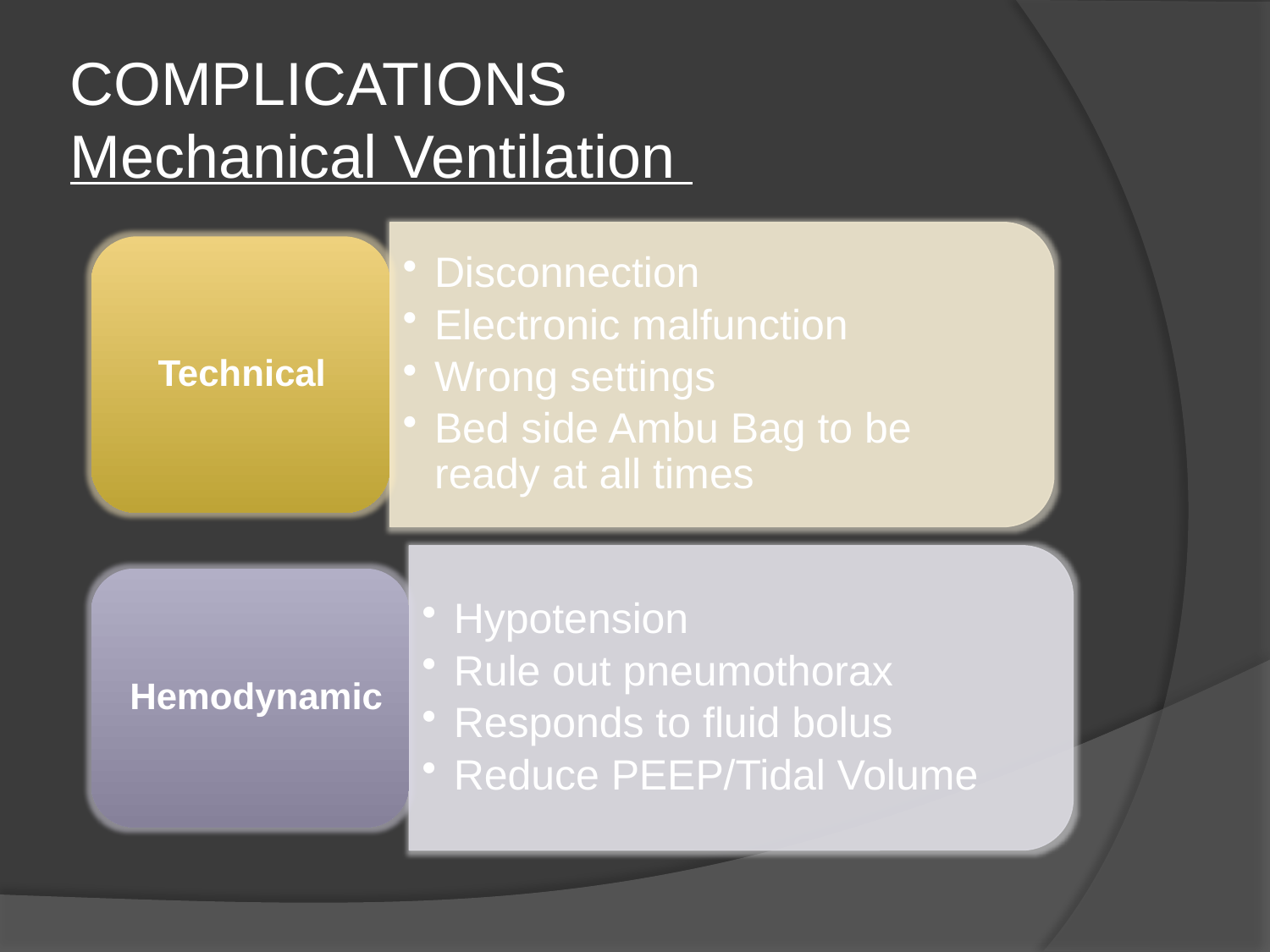

# COMPLICATIONS Mechanical Ventilation
Disconnection
Electronic malfunction
Wrong settings
Bed side Ambu Bag to be ready at all times
Technical
Hypotension
Rule out pneumothorax
Responds to fluid bolus
Reduce PEEP/Tidal Volume
Hemodynamic